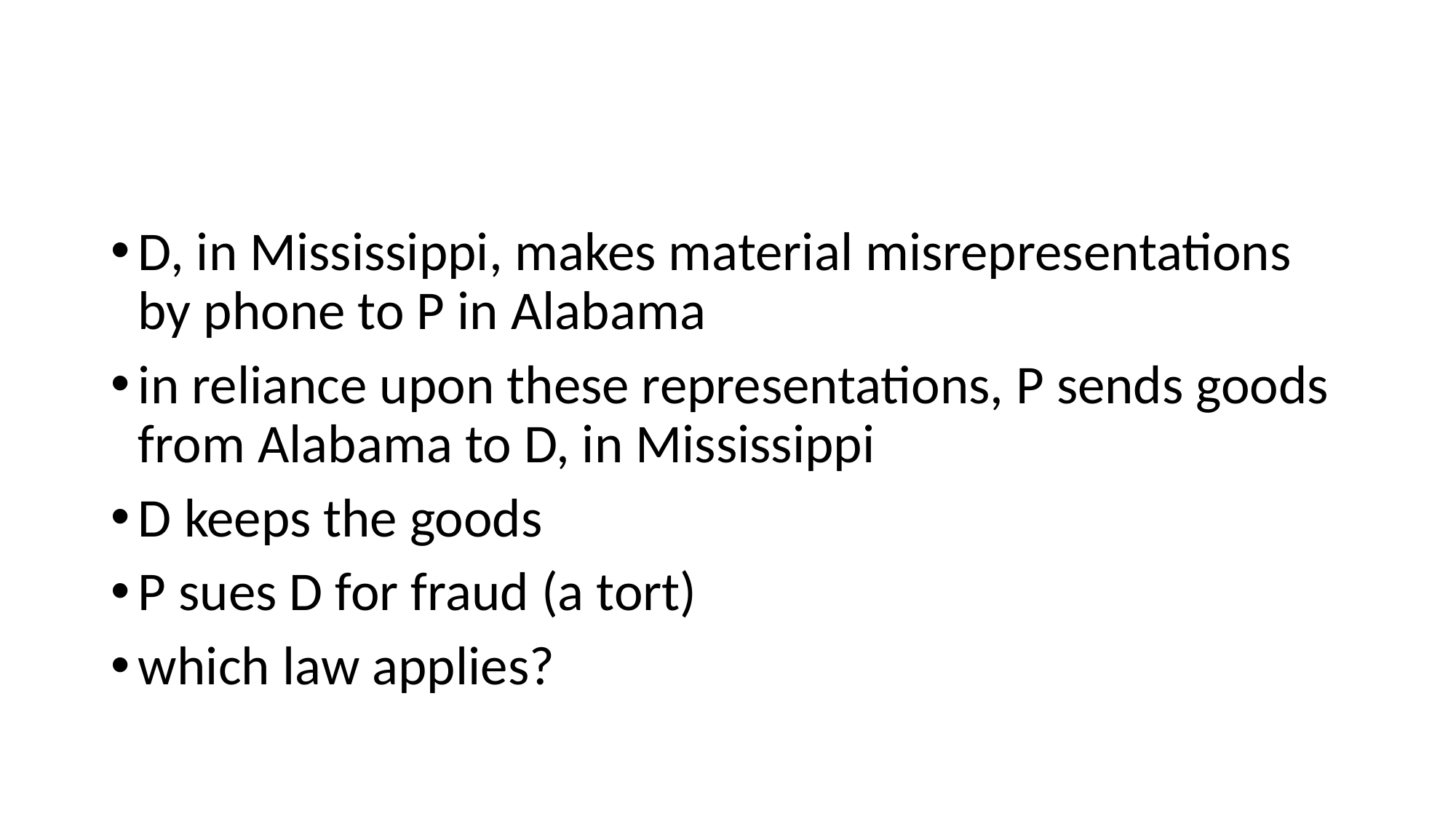

D, in Mississippi, makes material misrepresentations by phone to P in Alabama
in reliance upon these representations, P sends goods from Alabama to D, in Mississippi
D keeps the goods
P sues D for fraud (a tort)
which law applies?